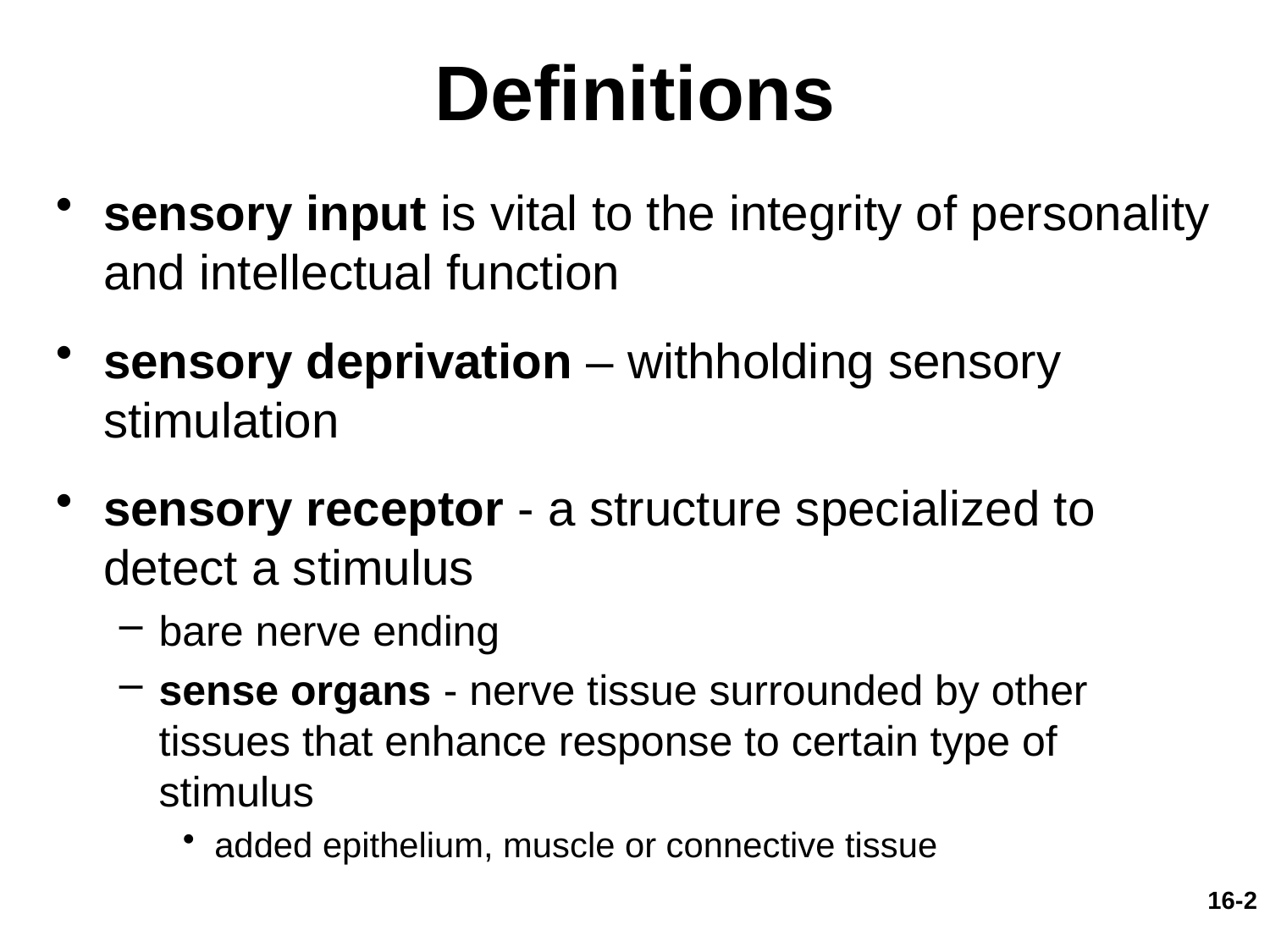

# Definitions
sensory input is vital to the integrity of personality and intellectual function

sensory deprivation – withholding sensory stimulation

sensory receptor - a structure specialized to detect a stimulus
bare nerve ending
sense organs - nerve tissue surrounded by other tissues that enhance response to certain type of stimulus
added epithelium, muscle or connective tissue
16-2